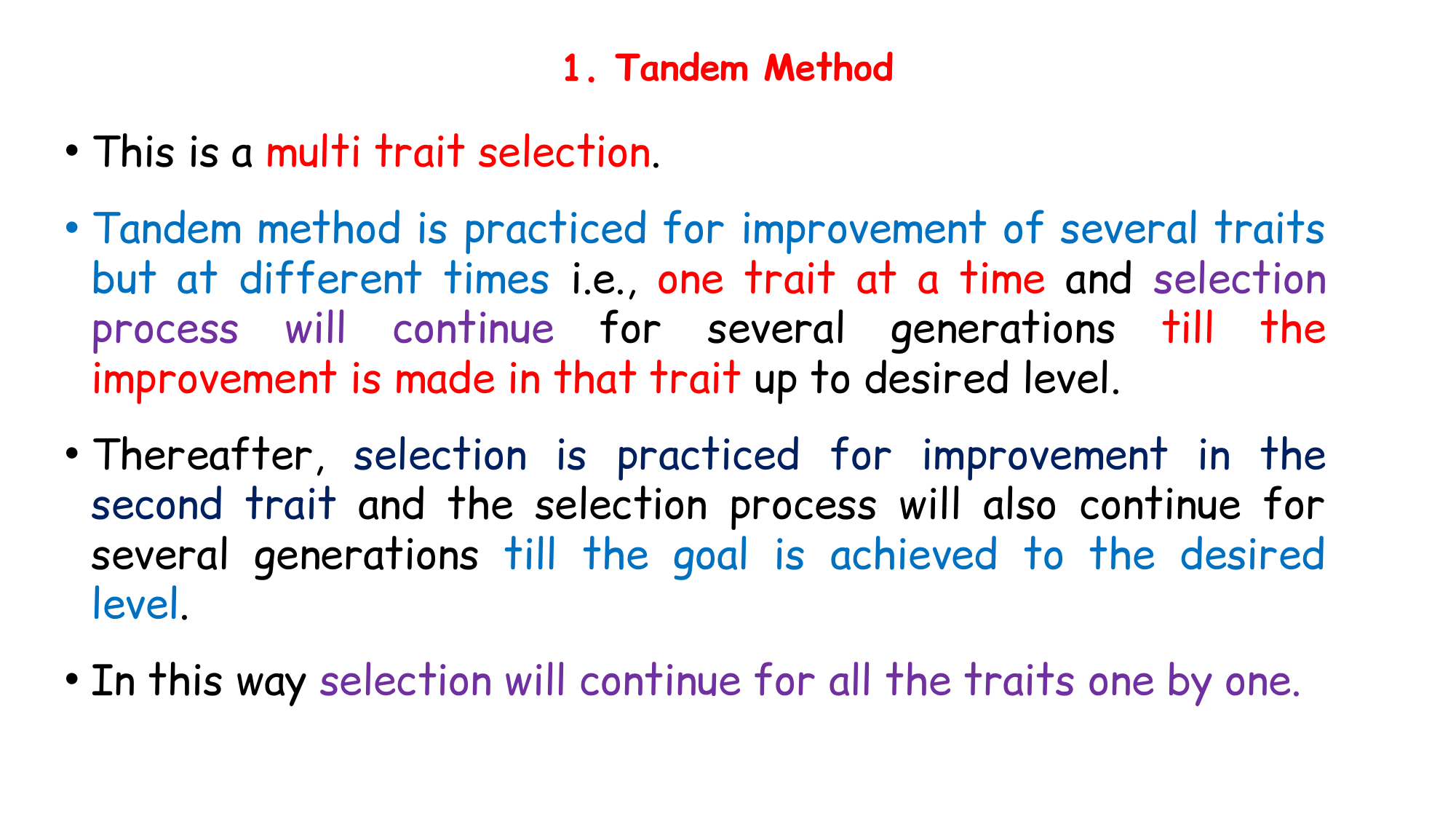

# 1. Tandem Method
This is a multi trait selection.
Tandem method is practiced for improvement of several traits but at different times i.e., one trait at a time and selection process will continue for several generations till the improvement is made in that trait up to desired level.
Thereafter, selection is practiced for improvement in the second trait and the selection process will also continue for several generations till the goal is achieved to the desired level.
In this way selection will continue for all the traits one by one.